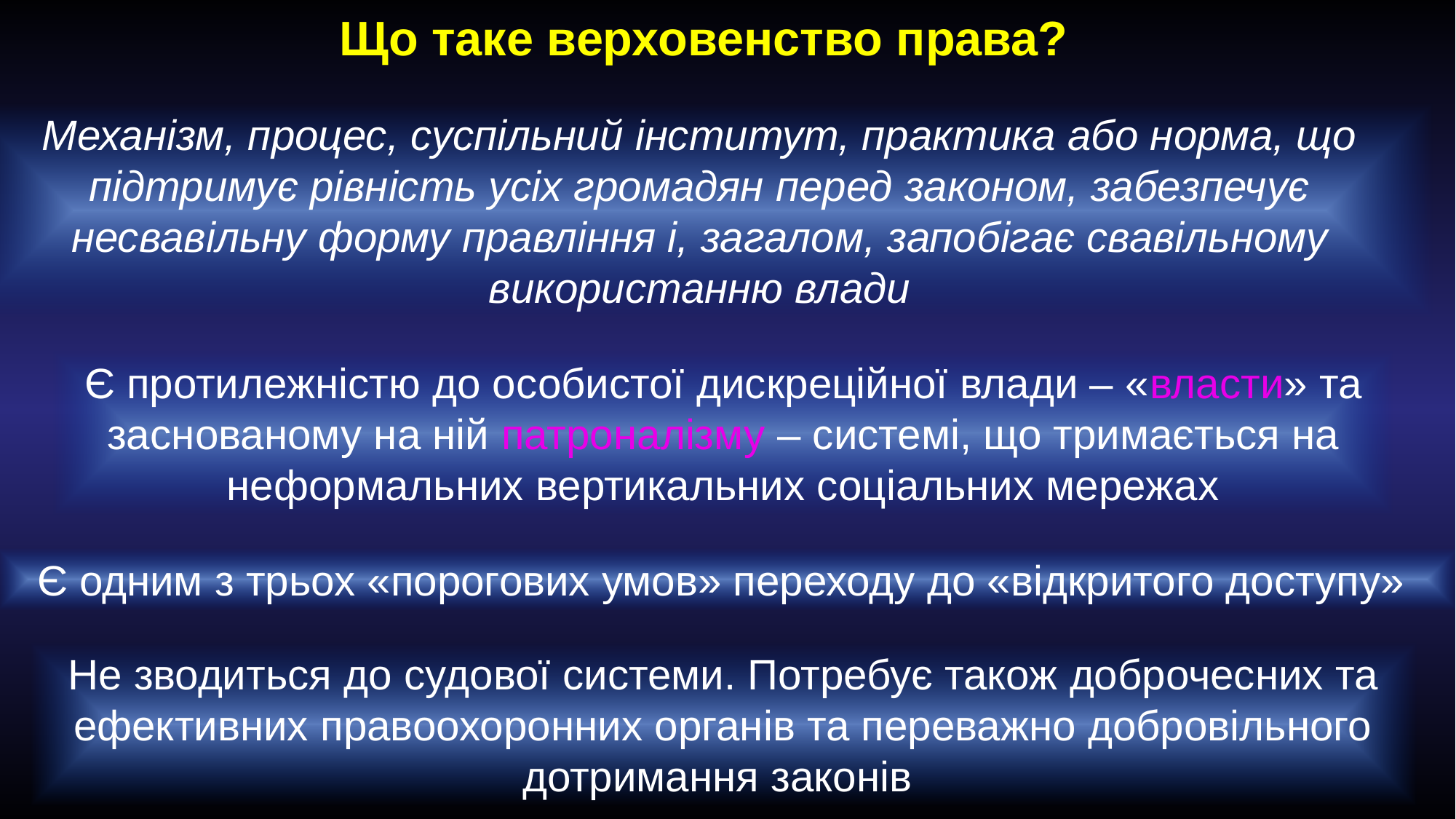

Що таке верховенство права?
Механізм, процес, суспільний інститут, практика або норма, що підтримує рівність усіх громадян перед законом, забезпечує несвавільну форму правління і, загалом, запобігає свавільному використанню влади
Є протилежністю до особистої дискреційної влади – «власти» та заснованому на ній патроналізму – системі, що тримається на неформальних вертикальних соціальних мережах
Є одним з трьох «порогових умов» переходу до «відкритого доступу»
Не зводиться до судової системи. Потребує також доброчесних та ефективних правоохоронних органів та переважно добровільного дотримання законів